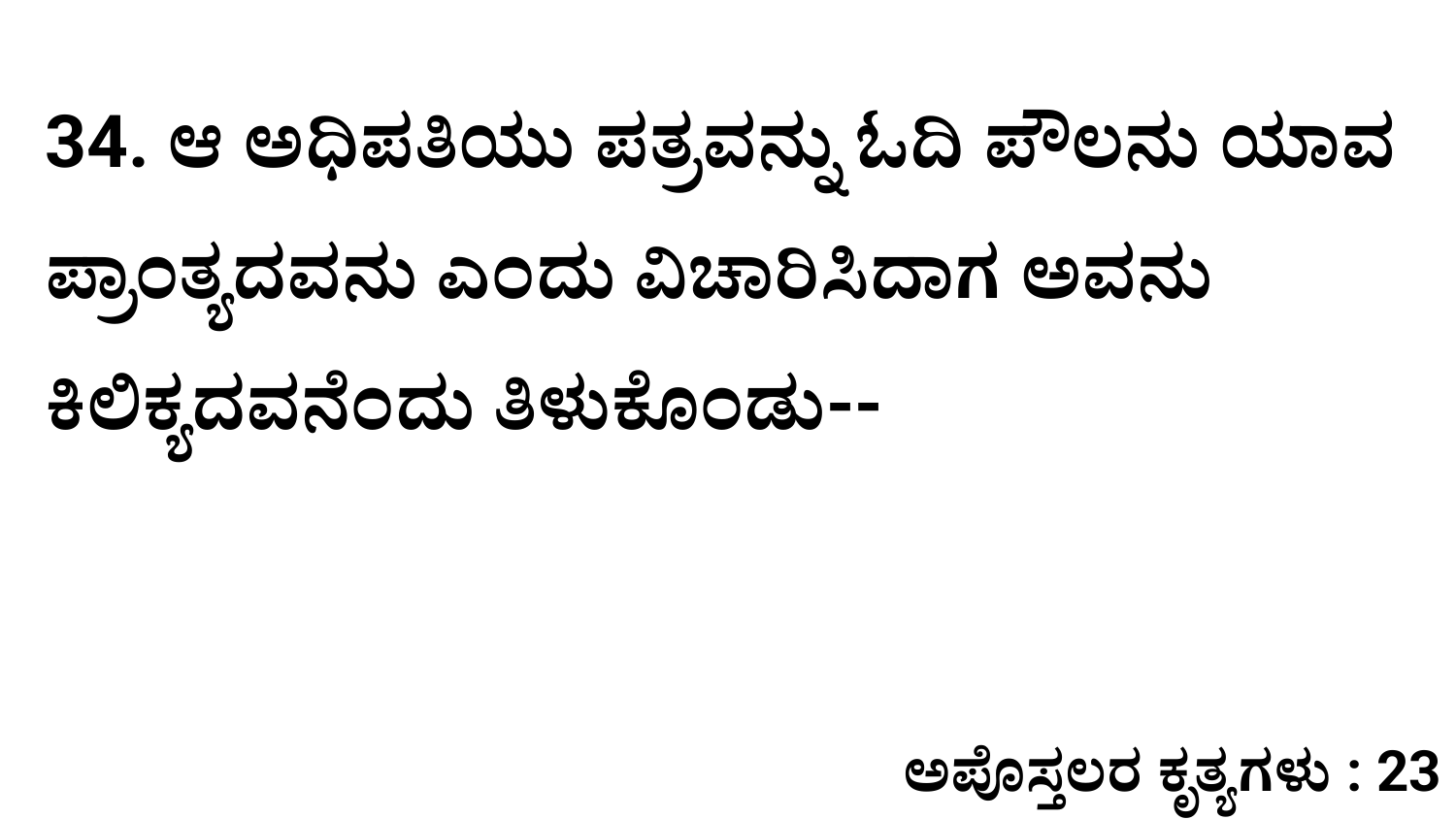

34. ಆ ಅಧಿಪತಿಯು ಪತ್ರವನ್ನು ಓದಿ ಪೌಲನು ಯಾವ ಪ್ರಾಂತ್ಯದವನು ಎಂದು ವಿಚಾರಿಸಿದಾಗ ಅವನು ಕಿಲಿಕ್ಯದವನೆಂದು ತಿಳುಕೊಂಡು--
ಅಪೊಸ್ತಲರ ಕೃತ್ಯಗಳು : 23